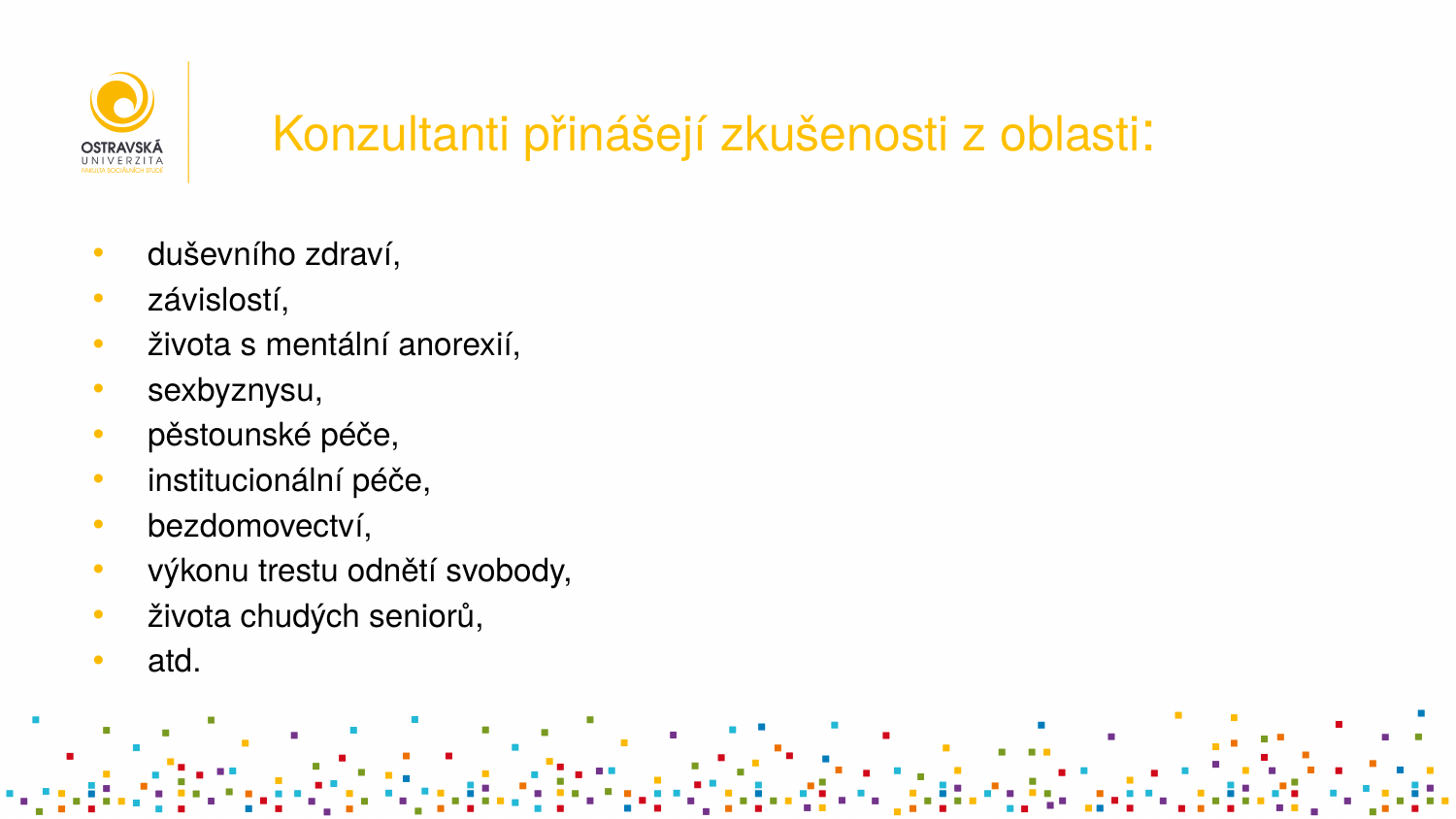

# Konzultanti přinášejí zkušenosti z oblasti:
duševního zdraví,
závislostí,
života s mentální anorexií,
sexbyznysu,
pěstounské péče,
institucionální péče,
bezdomovectví,
výkonu trestu odnětí svobody,
života chudých seniorů,
atd.